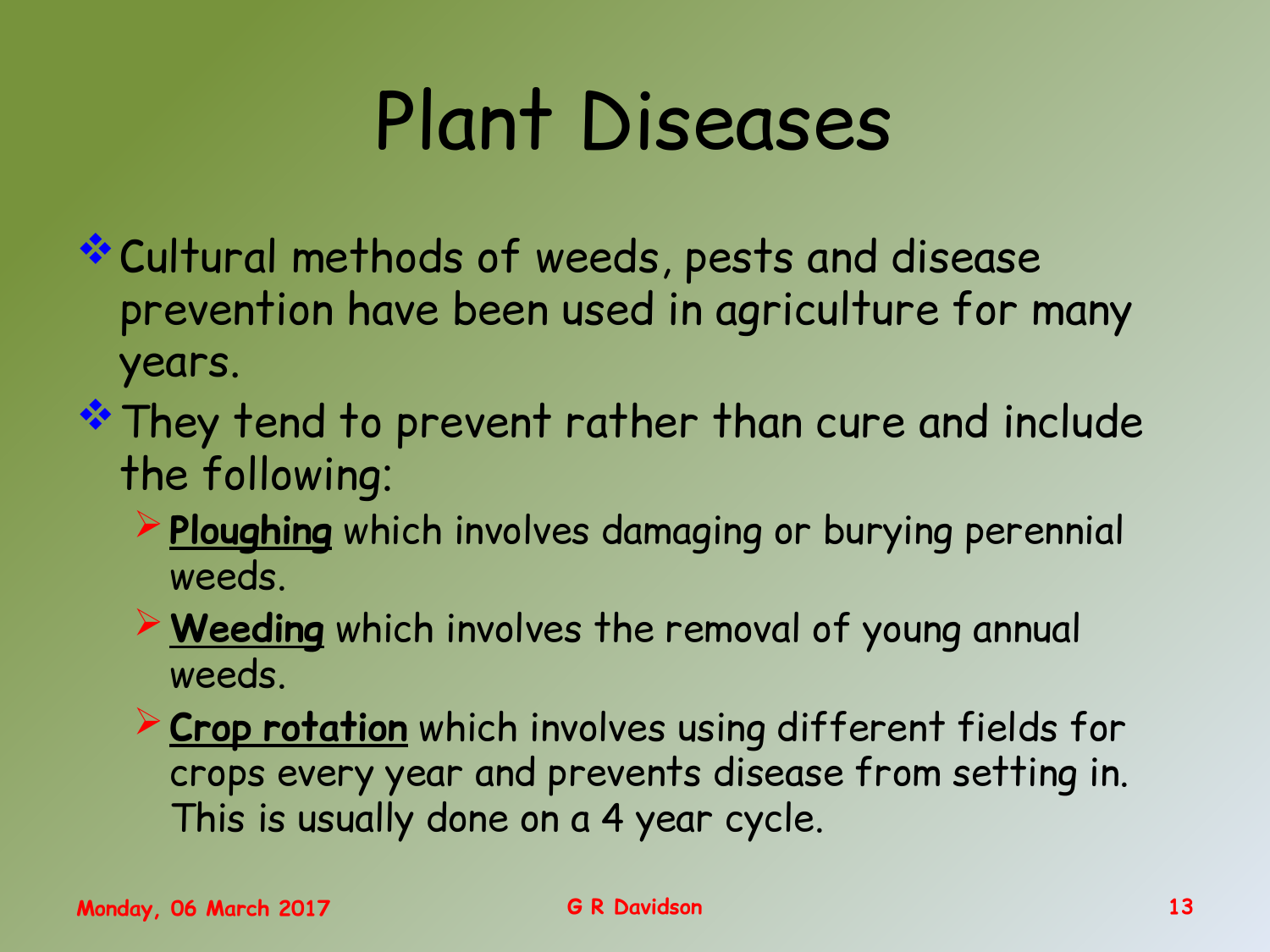

# Plant Diseases
Cultural methods of weeds, pests and disease prevention have been used in agriculture for many years.
They tend to prevent rather than cure and include the following:
Ploughing which involves damaging or burying perennial weeds.
Weeding which involves the removal of young annual weeds.
Crop rotation which involves using different fields for crops every year and prevents disease from setting in. This is usually done on a 4 year cycle.

Monday, 06 March 2017
G R Davidson
13